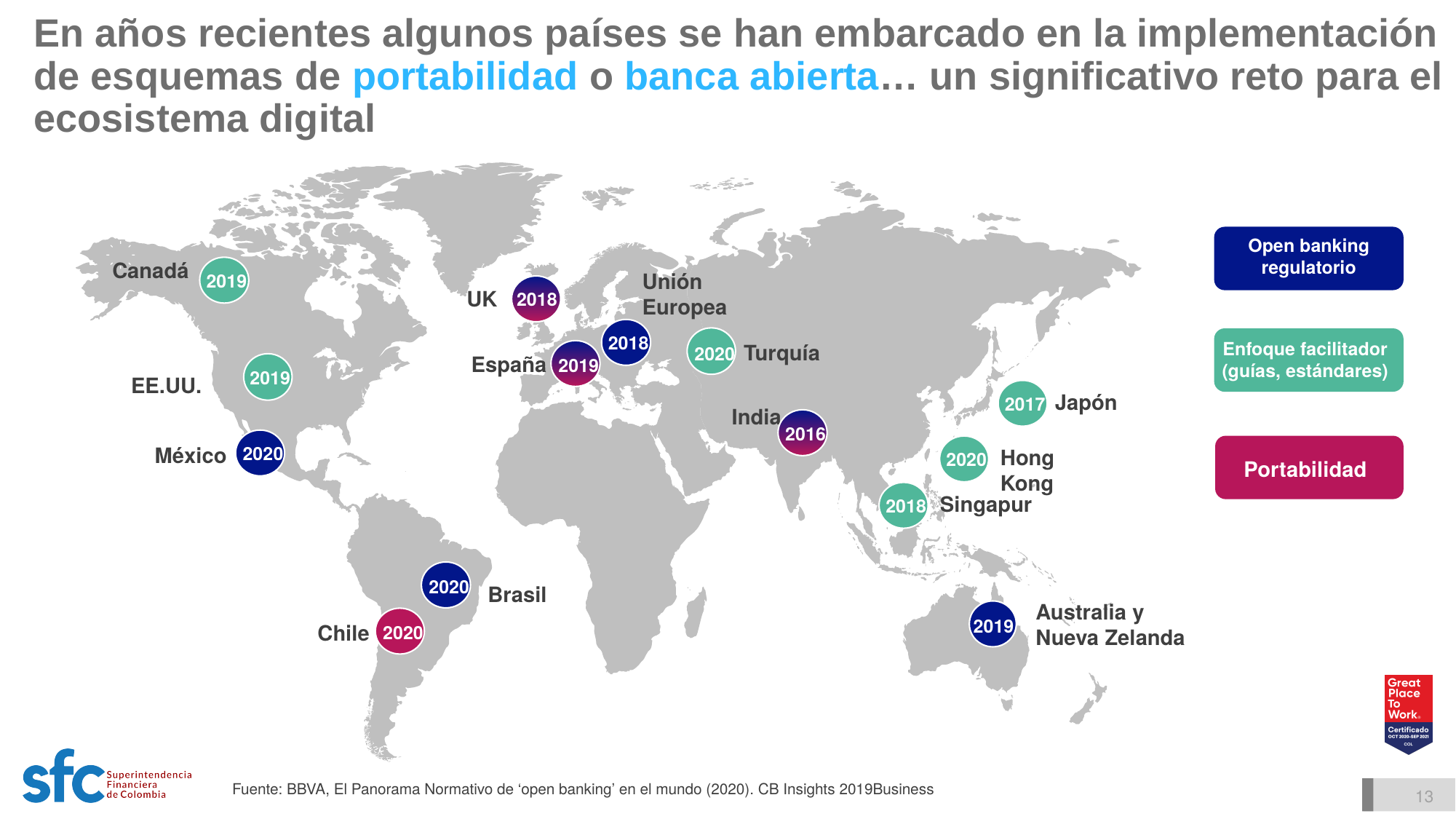

# En años recientes algunos países se han embarcado en la implementación de esquemas de portabilidad o banca abierta… un significativo reto para el ecosistema digital

Open banking regulatorio

Canadá

Unión Europea
2019

UK
2018

2018
Enfoque facilitador
(guías, estándares)
Turquía

2020
España

2019
2019
EE.UU.

Japón
2017

India

2016

México
2020
Hong Kong
2020
Portabilidad

Singapur

2018

22%

2020
Brasil
Australia y
Nueva Zelanda

2019
Chile
2020
Fuente: BBVA, El Panorama Normativo de ‘open banking’ en el mundo (2020). CB Insights 2019Business
13